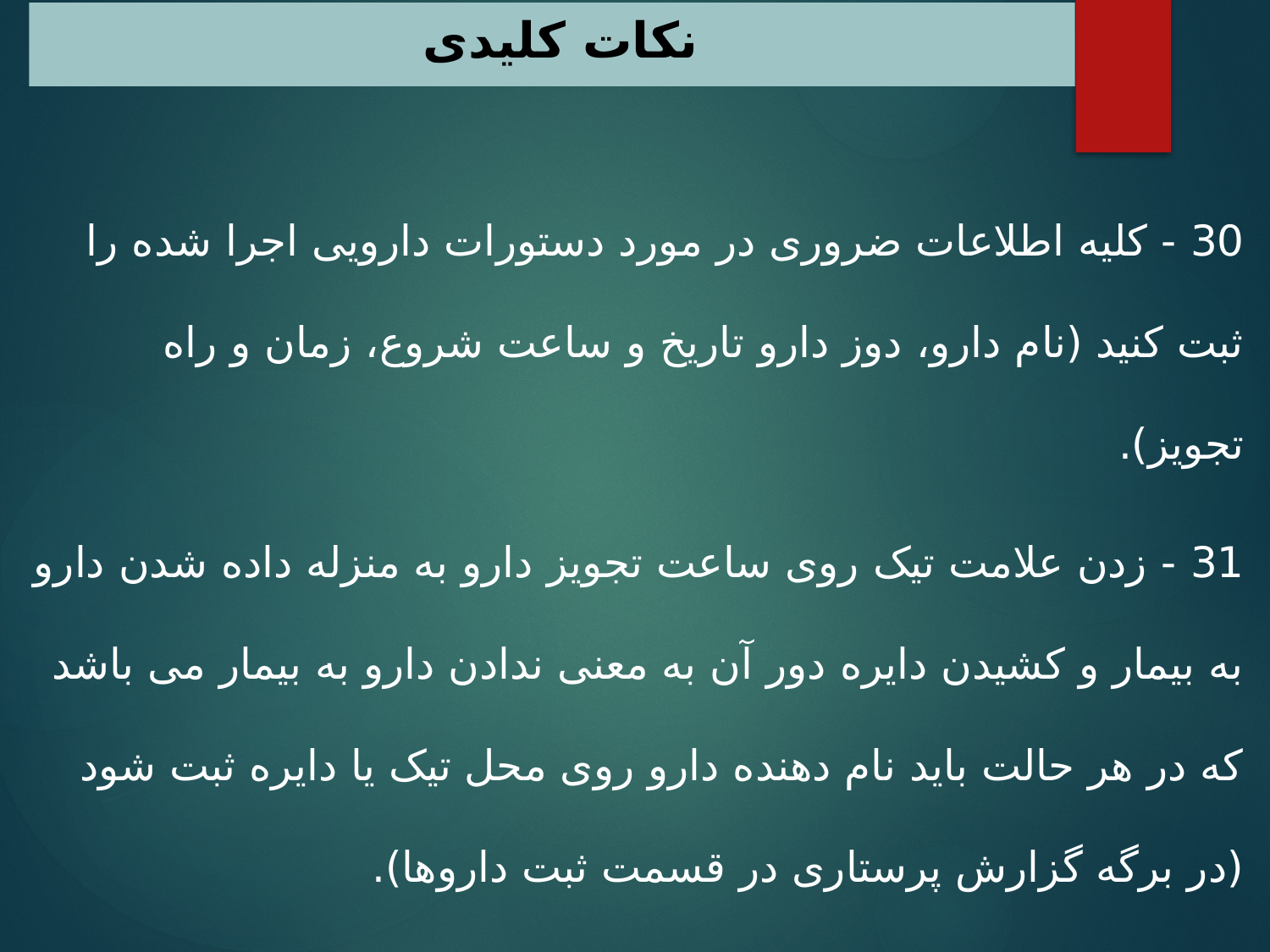

# نکات کلیدی
30 - کلیه اطلاعات ضروری در مورد دستورات دارویی اجرا شده را ثبت کنید (نام دارو، دوز دارو تاریخ و ساعت شروع، زمان و راه تجویز).
31 - زدن علامت تیک روی ساعت تجویز دارو به منزله داده شدن دارو به بیمار و کشیدن دایره دور آن به معنی ندادن دارو به بیمار می باشد که در هر حالت باید نام دهنده دارو روی محل تیک یا دایره ثبت شود (در برگه گزارش پرستاری در قسمت ثبت داروها).